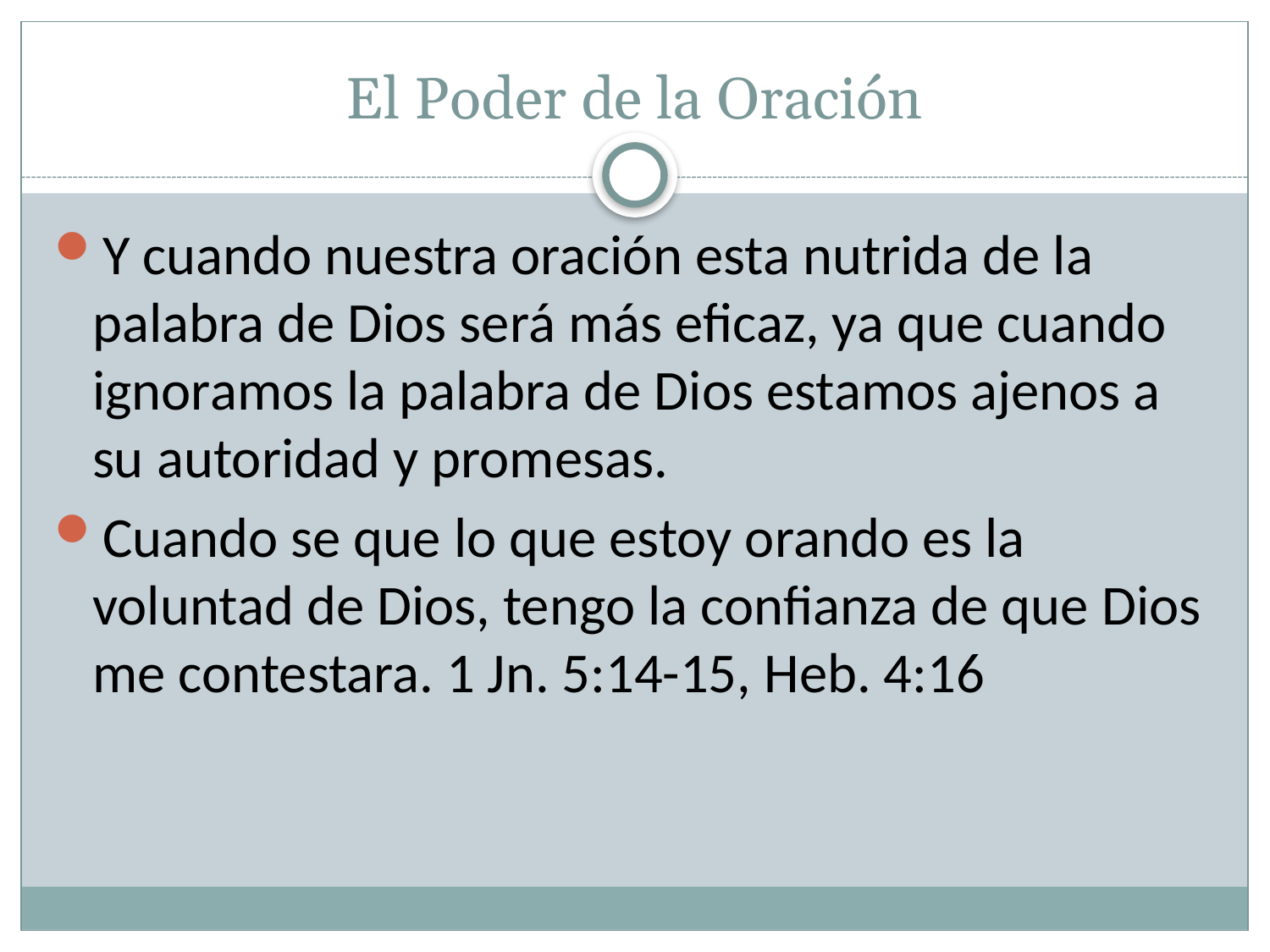

# El Poder de la Oración
Y cuando nuestra oración esta nutrida de la palabra de Dios será más eficaz, ya que cuando ignoramos la palabra de Dios estamos ajenos a su autoridad y promesas.
Cuando se que lo que estoy orando es la voluntad de Dios, tengo la confianza de que Dios me contestara. 1 Jn. 5:14-15, Heb. 4:16